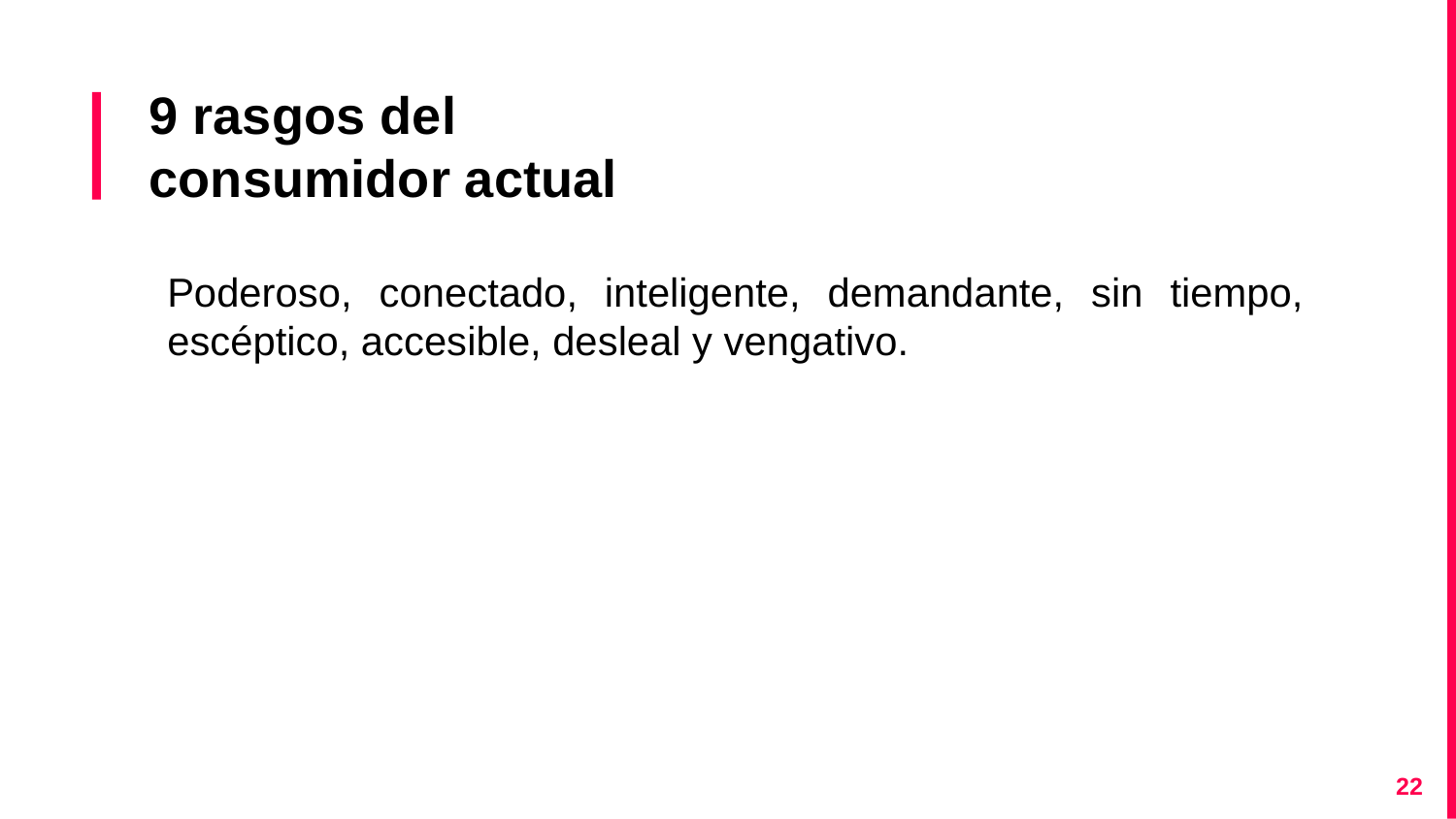

# 9 rasgos del consumidor actual
Poderoso, conectado, inteligente, demandante, sin tiempo, escéptico, accesible, desleal y vengativo.
22